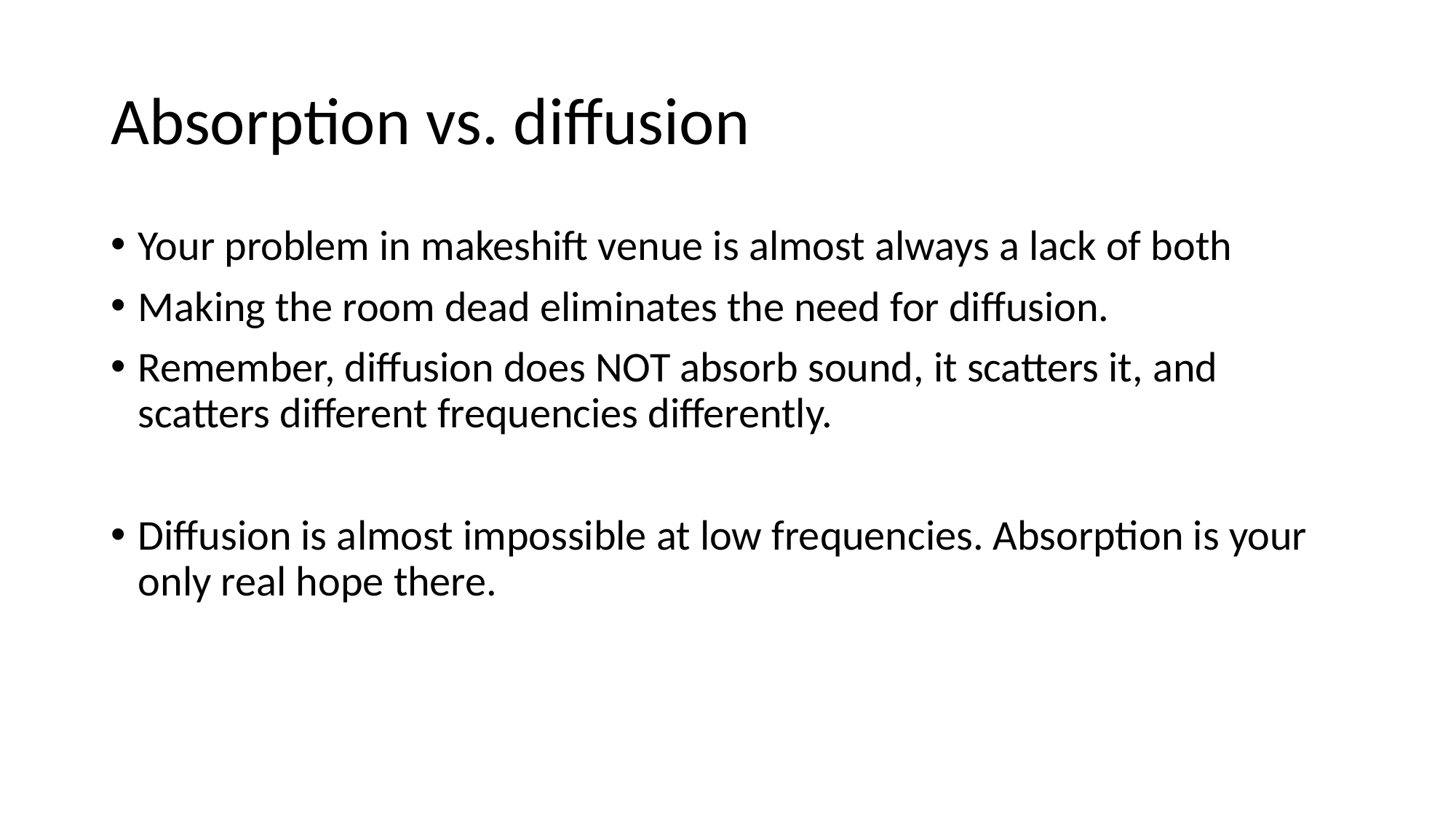

# Absorption vs. diffusion
Your problem in makeshift venue is almost always a lack of both
Making the room dead eliminates the need for diffusion.
Remember, diffusion does NOT absorb sound, it scatters it, and scatters different frequencies differently.

Diffusion is almost impossible at low frequencies. Absorption is your only real hope there.